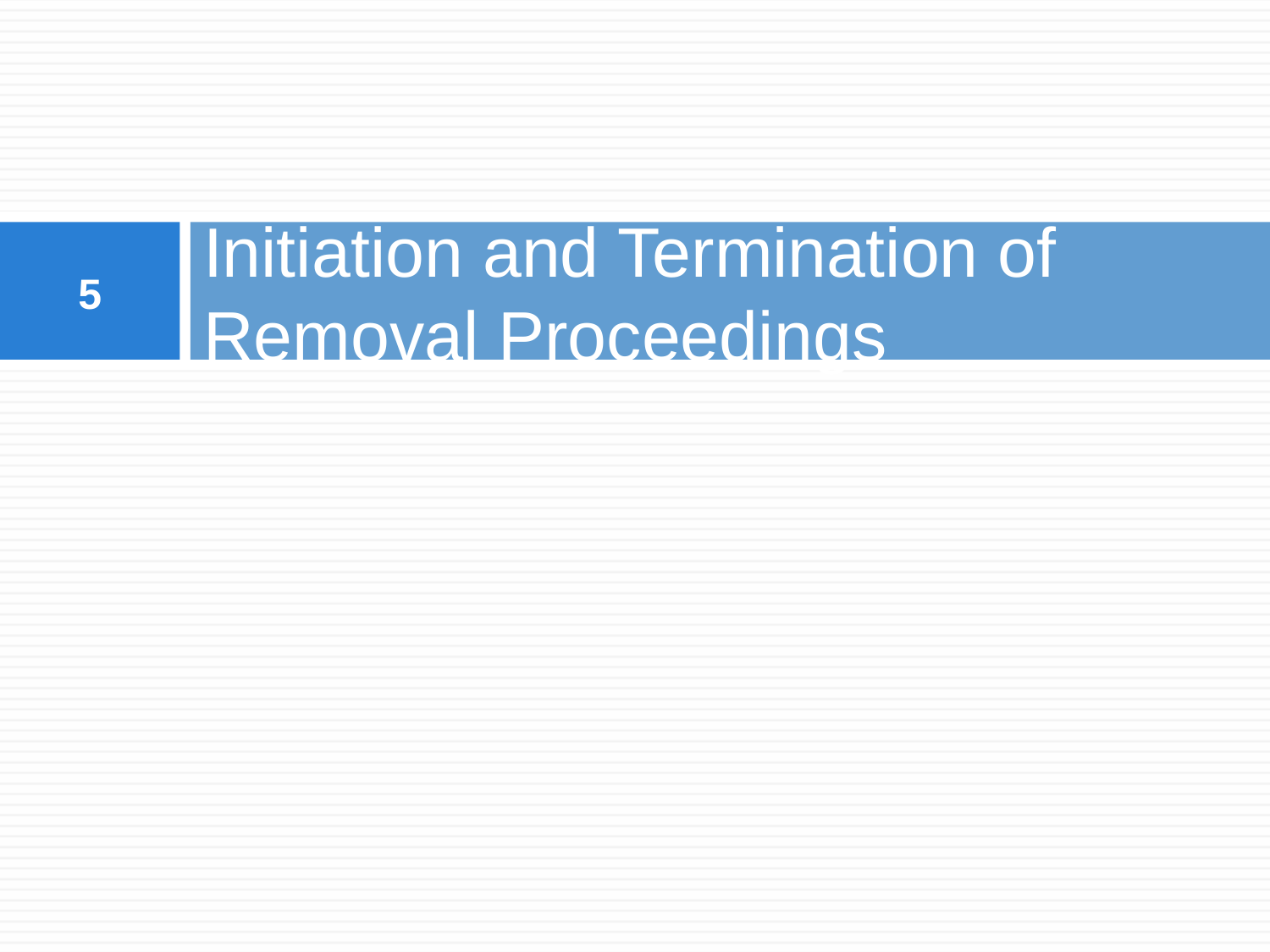

# Initiation and Termination of Removal Proceedings
5